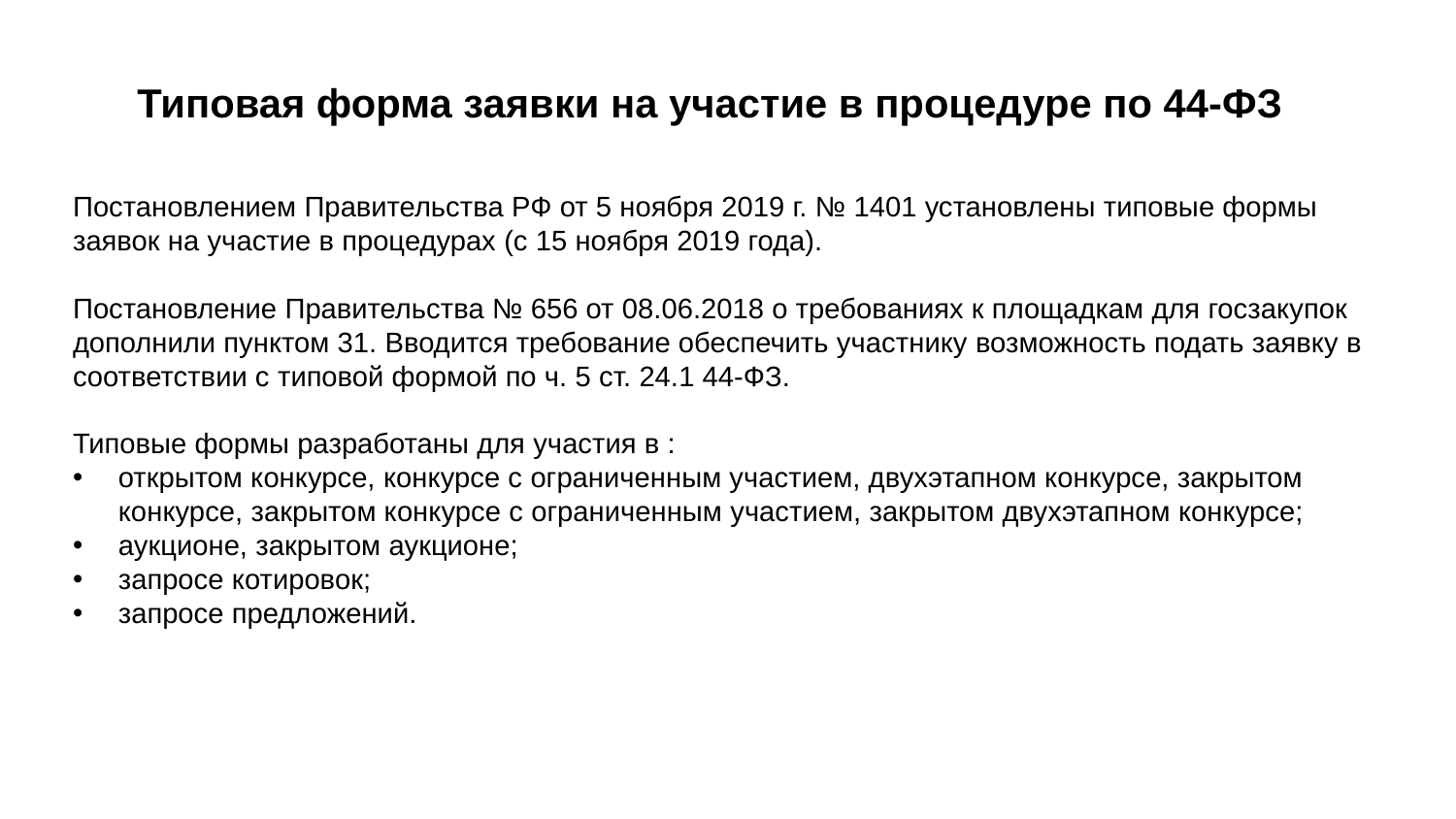

# Типовая форма заявки на участие в процедуре по 44-ФЗ
Постановлением Правительства РФ от 5 ноября 2019 г. № 1401 установлены типовые формы заявок на участие в процедурах (с 15 ноября 2019 года).

Постановление Правительства № 656 от 08.06.2018 о требованиях к площадкам для госзакупок дополнили пунктом 31. Вводится требование обеспечить участнику возможность подать заявку в соответствии с типовой формой по ч. 5 ст. 24.1 44-ФЗ.

Типовые формы разработаны для участия в :
открытом конкурсе, конкурсе с ограниченным участием, двухэтапном конкурсе, закрытом конкурсе, закрытом конкурсе с ограниченным участием, закрытом двухэтапном конкурсе;
аукционе, закрытом аукционе;
запросе котировок;
запросе предложений.